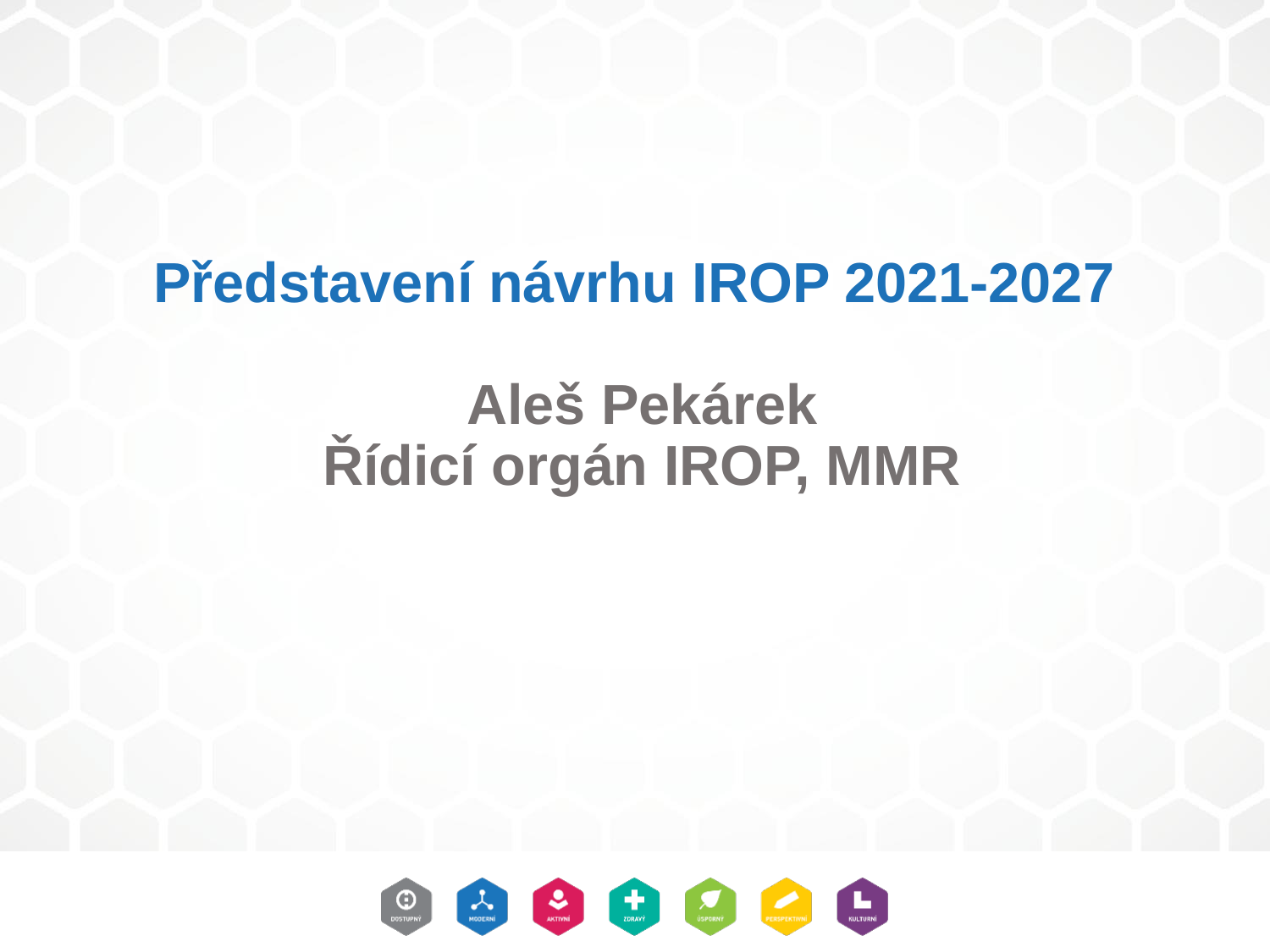

# Představení návrhu IROP 2021-2027 Aleš Pekárek Řídicí orgán IROP, MMR